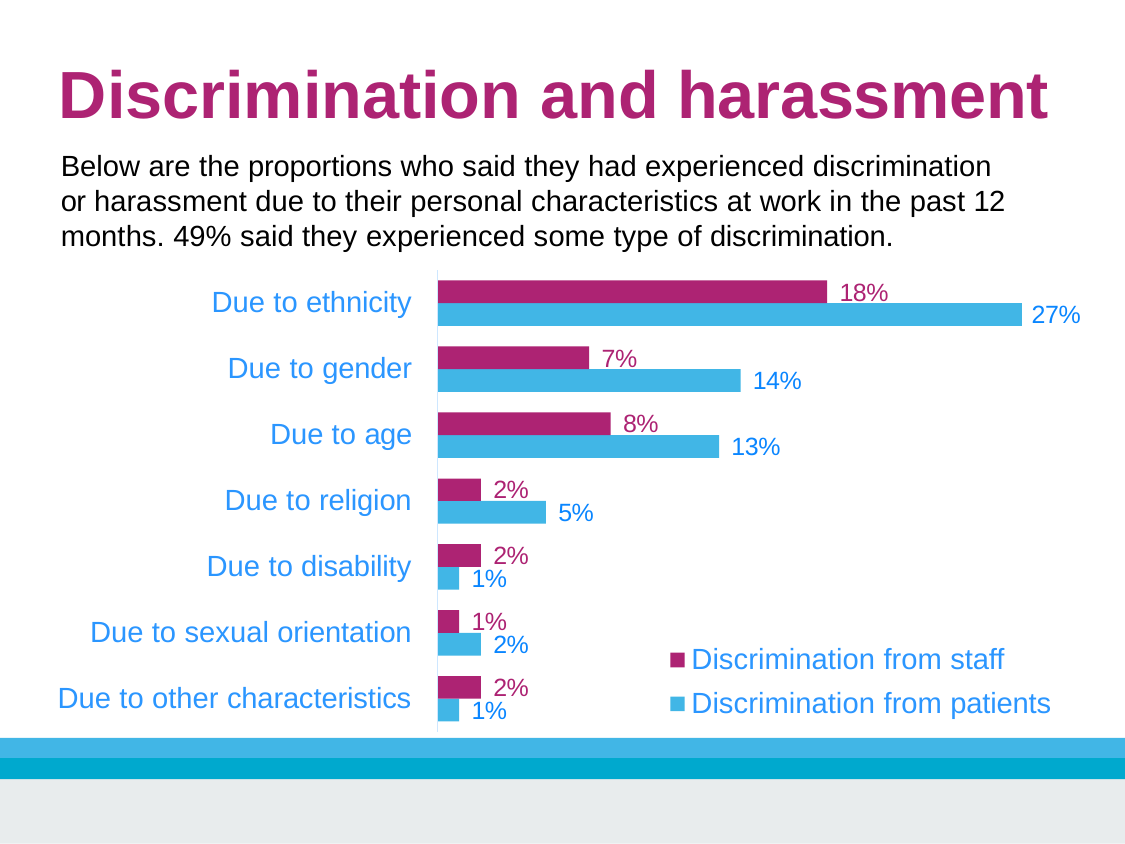

# Discrimination and harassment
Below are the proportions who said they had experienced discrimination or harassment due to their personal characteristics at work in the past 12 months. 49% said they experienced some type of discrimination.

18%
Due to ethnicity
27%
7%
Due to gender
14%
8%
Due to age
13%
2%
Due to religion
5%
2%
Due to disability
1%
1%
Due to sexual orientation
2%
Discrimination from staff

2%
Due to other characteristics
Discrimination from patients
1%